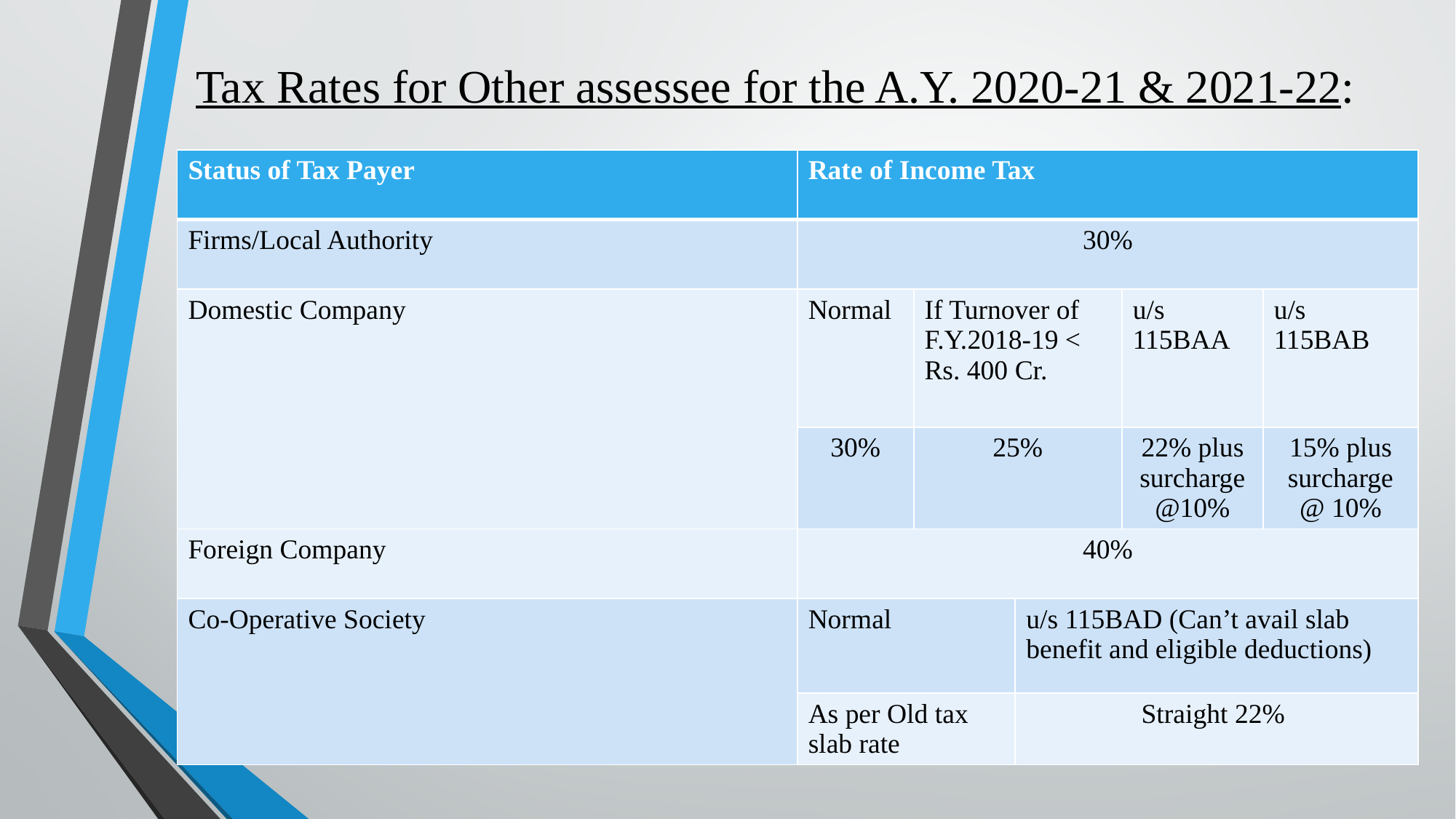

# Tax Rates for Other assessee for the A.Y. 2020-21 & 2021-22:
| Status of Tax Payer | Rate of Income Tax |  |  |  |  |
| --- | --- | --- | --- | --- | --- |
| Firms/Local Authority | 30% |  |  |  |  |
| Domestic Company | Normal | If Turnover of F.Y.2018-19 < Rs. 400 Cr. | u/s 115BAA | u/s 115BAA | u/s 115BAB |
|  | 30% | 25% | 22% | 22% plus surcharge @10% | 15% plus surcharge @ 10% |
| Foreign Company | 40% |  |  |  |  |
| Co-Operative Society | Normal |  | u/s 115BAD (Can’t avail slab benefit and eligible deductions) |  |  |
|  | As per Old tax slab rate |  | Straight 22% |  |  |